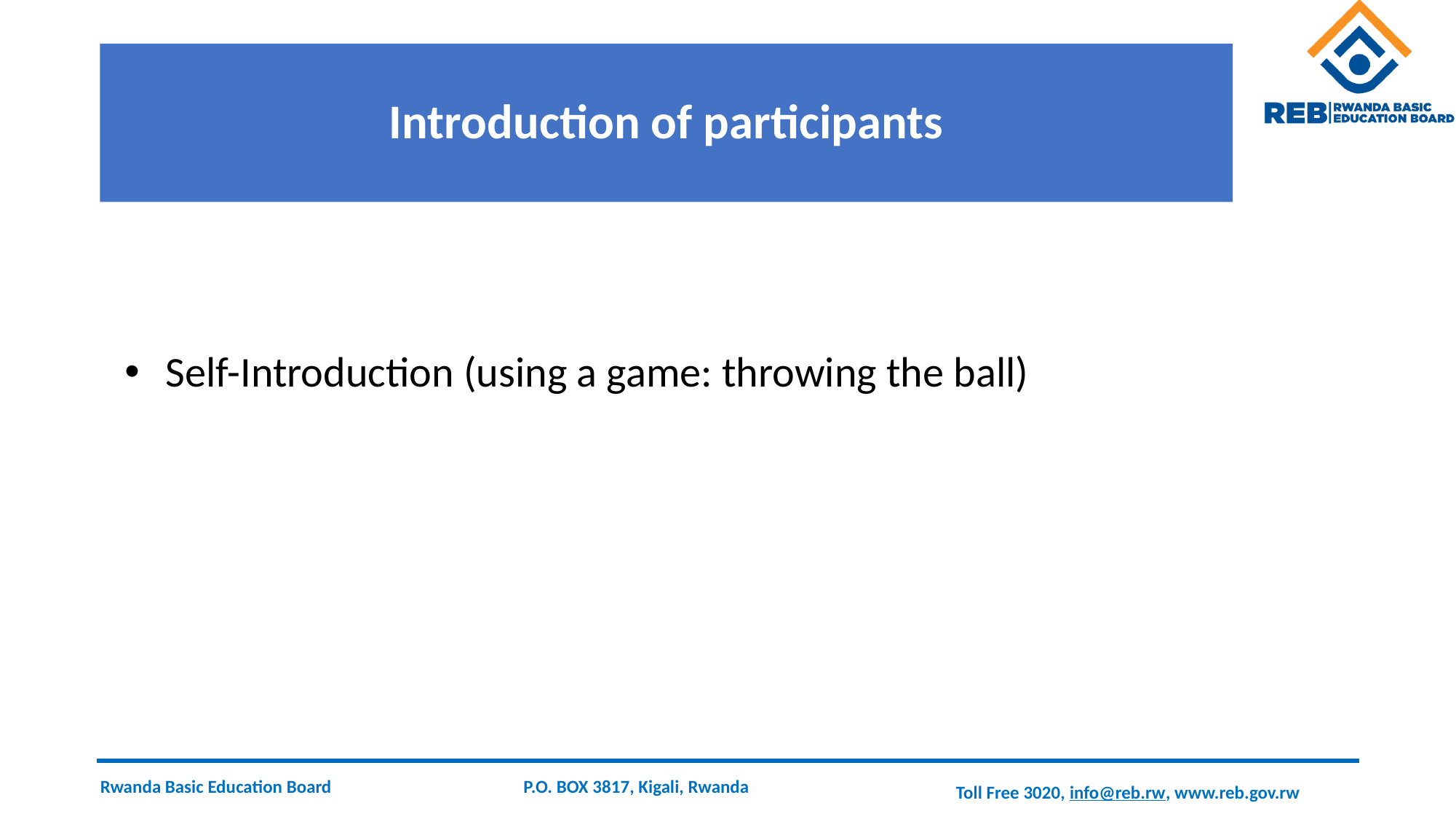

# Introduction of participants

Self-Introduction (using a game: throwing the ball)